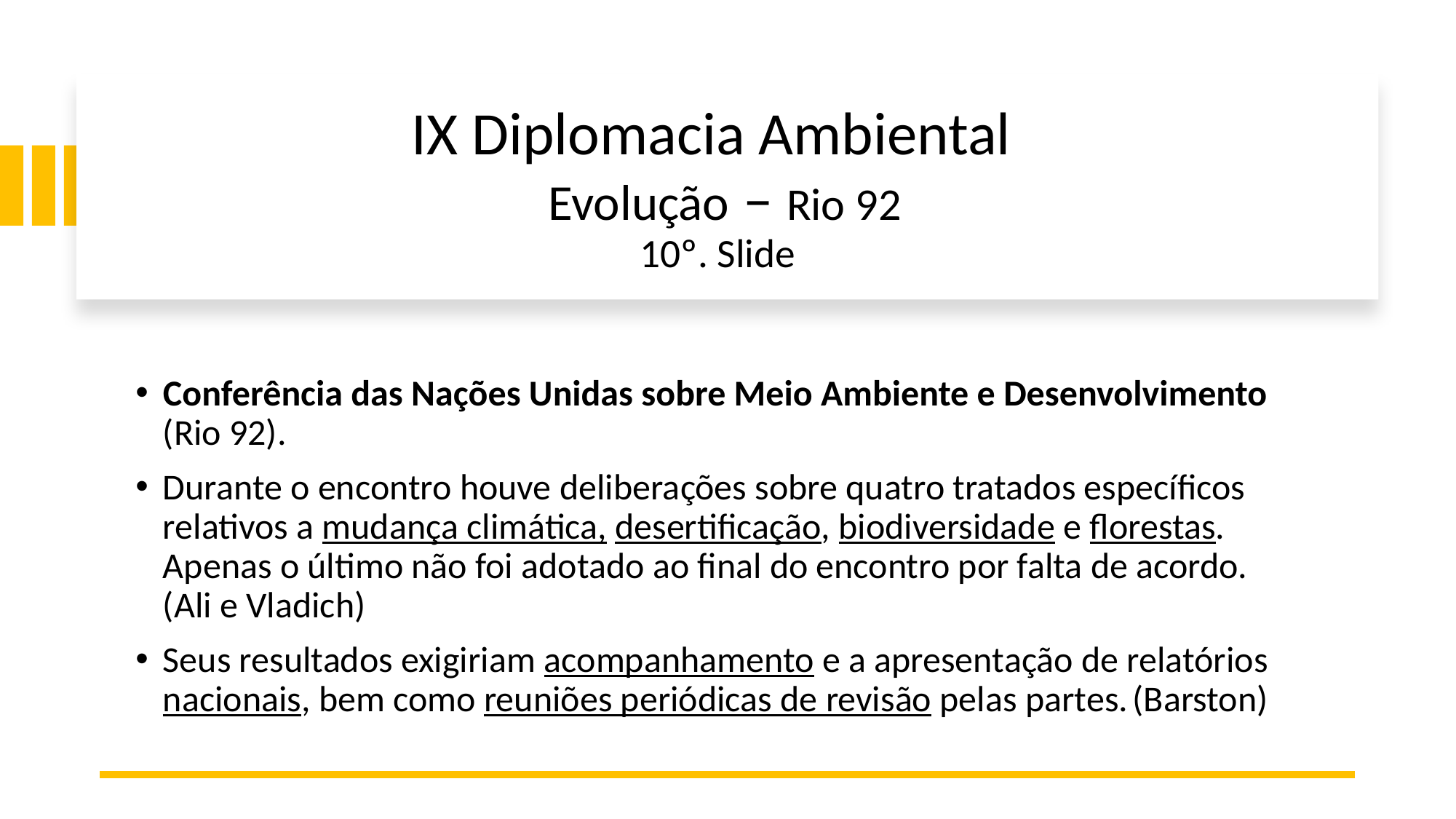

# IX Diplomacia Ambiental Evolução – Rio 92 10º. Slide

Conferência das Nações Unidas sobre Meio Ambiente e Desenvolvimento (Rio 92).
Durante o encontro houve deliberações sobre quatro tratados específicos relativos a mudança climática, desertificação, biodiversidade e florestas. Apenas o último não foi adotado ao final do encontro por falta de acordo. (Ali e Vladich)
Seus resultados exigiriam acompanhamento e a apresentação de relatórios nacionais, bem como reuniões periódicas de revisão pelas partes. (Barston)